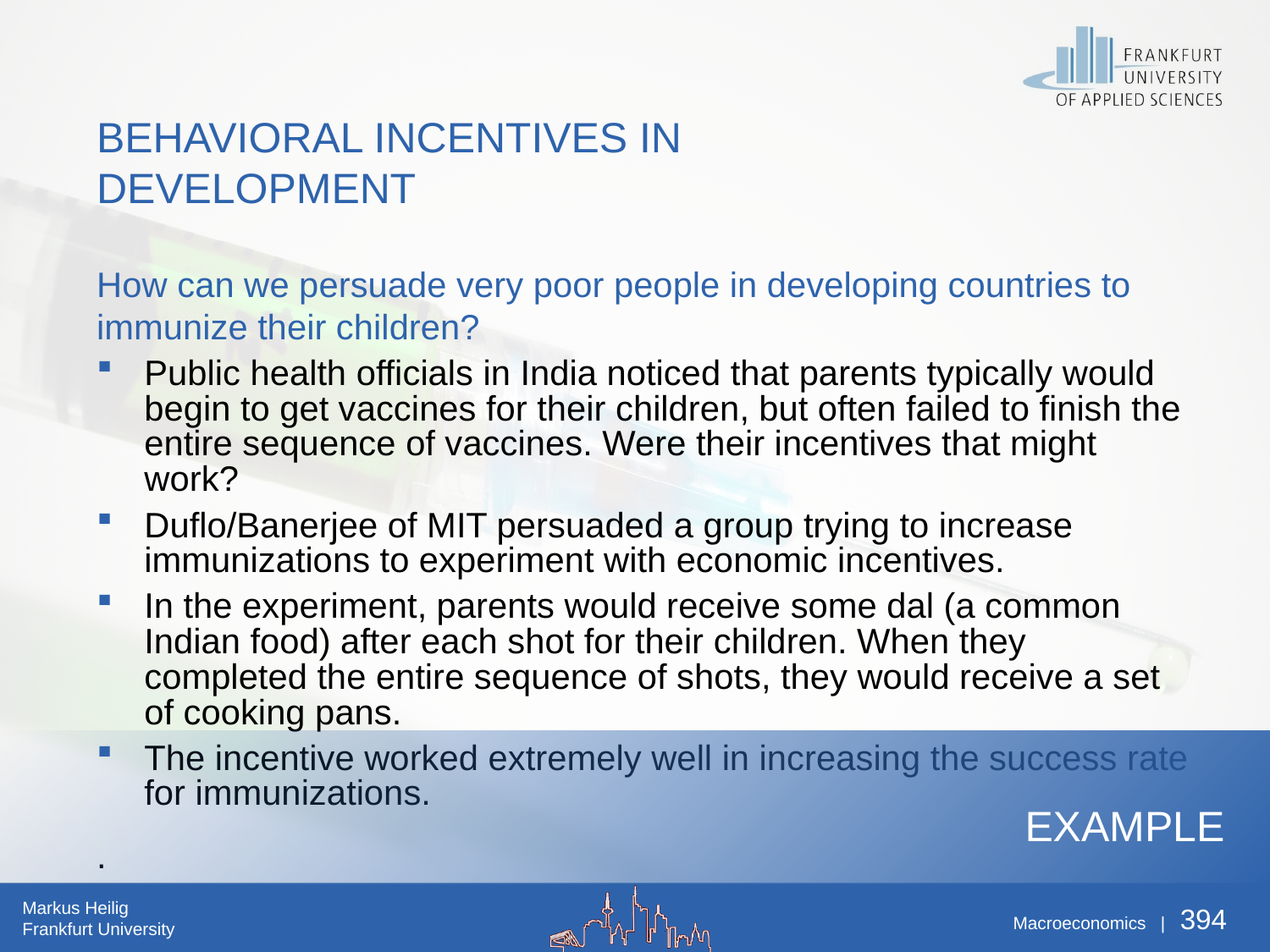

# BEHAVIORAL INCENTIVES IN DEVELOPMENT
How can we persuade very poor people in developing countries to immunize their children?
Public health officials in India noticed that parents typically would begin to get vaccines for their children, but often failed to finish the entire sequence of vaccines. Were their incentives that might work?
Duflo/Banerjee of MIT persuaded a group trying to increase immunizations to experiment with economic incentives.
In the experiment, parents would receive some dal (a common Indian food) after each shot for their children. When they completed the entire sequence of shots, they would receive a set of cooking pans.
The incentive worked extremely well in increasing the success rate for immunizations.
.

Example